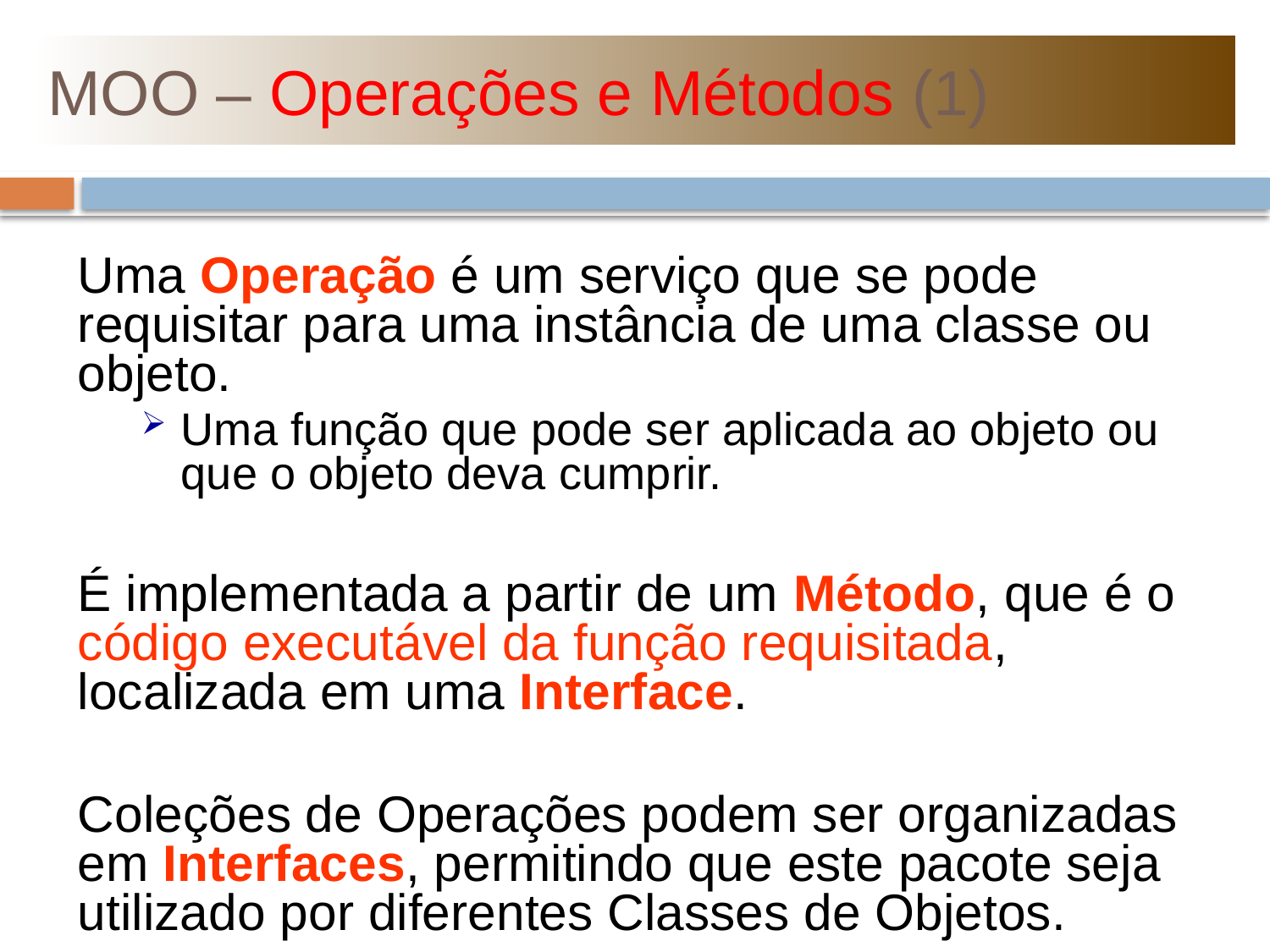

# MOO – Operações e Métodos (1)
Uma Operação é um serviço que se pode requisitar para uma instância de uma classe ou objeto.
Uma função que pode ser aplicada ao objeto ou que o objeto deva cumprir.

É implementada a partir de um Método, que é o código executável da função requisitada, localizada em uma Interface.

Coleções de Operações podem ser organizadas em Interfaces, permitindo que este pacote seja utilizado por diferentes Classes de Objetos.